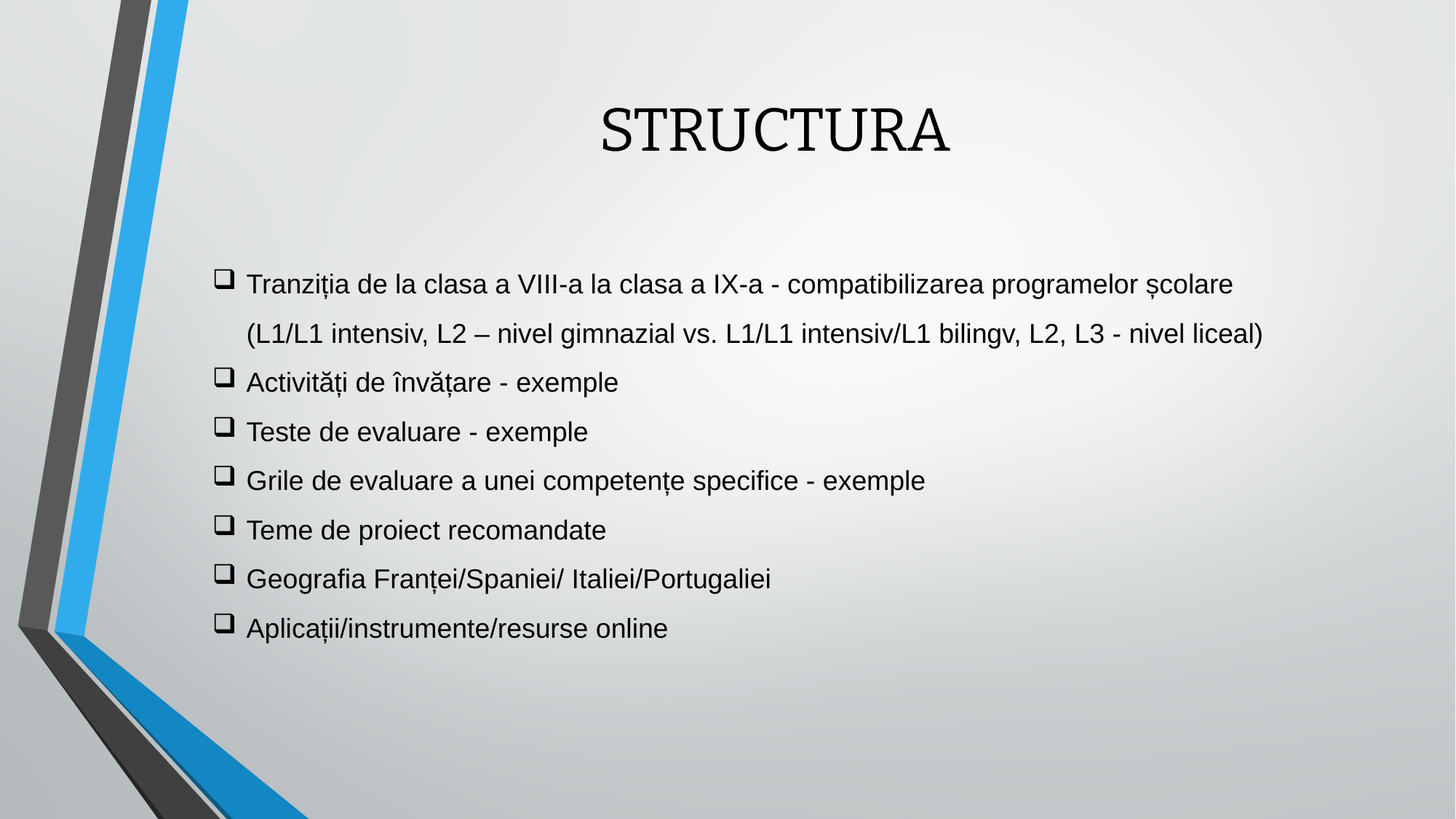

# STRUCTURA
Tranziția de la clasa a VIII-a la clasa a IX-a - compatibilizarea programelor școlare (L1/L1 intensiv, L2 – nivel gimnazial vs. L1/L1 intensiv/L1 bilingv, L2, L3 - nivel liceal)
Activități de învățare - exemple
Teste de evaluare - exemple
Grile de evaluare a unei competențe specifice - exemple
Teme de proiect recomandate
Geografia Franței/Spaniei/ Italiei/Portugaliei
Aplicații/instrumente/resurse online